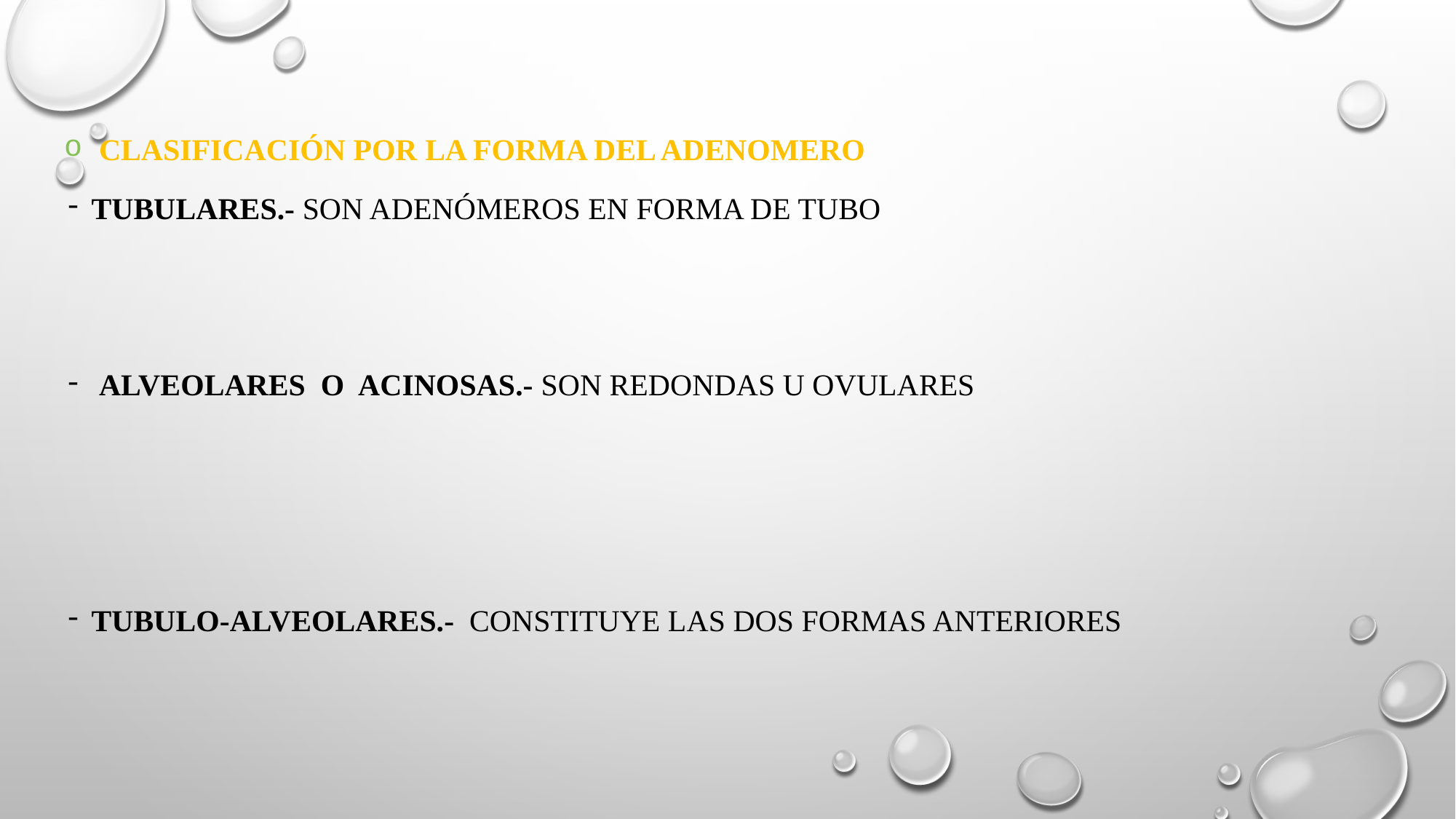

CLASIFICACIÓN POR LA FORMA DEL ADENOMERO
Tubulares.- Son adenómeros en forma de tubo

 Alveolares  o  Acinosas.- Son redondas u ovulares

Tubulo-alveolares.-  Constituye las dos formas anteriores